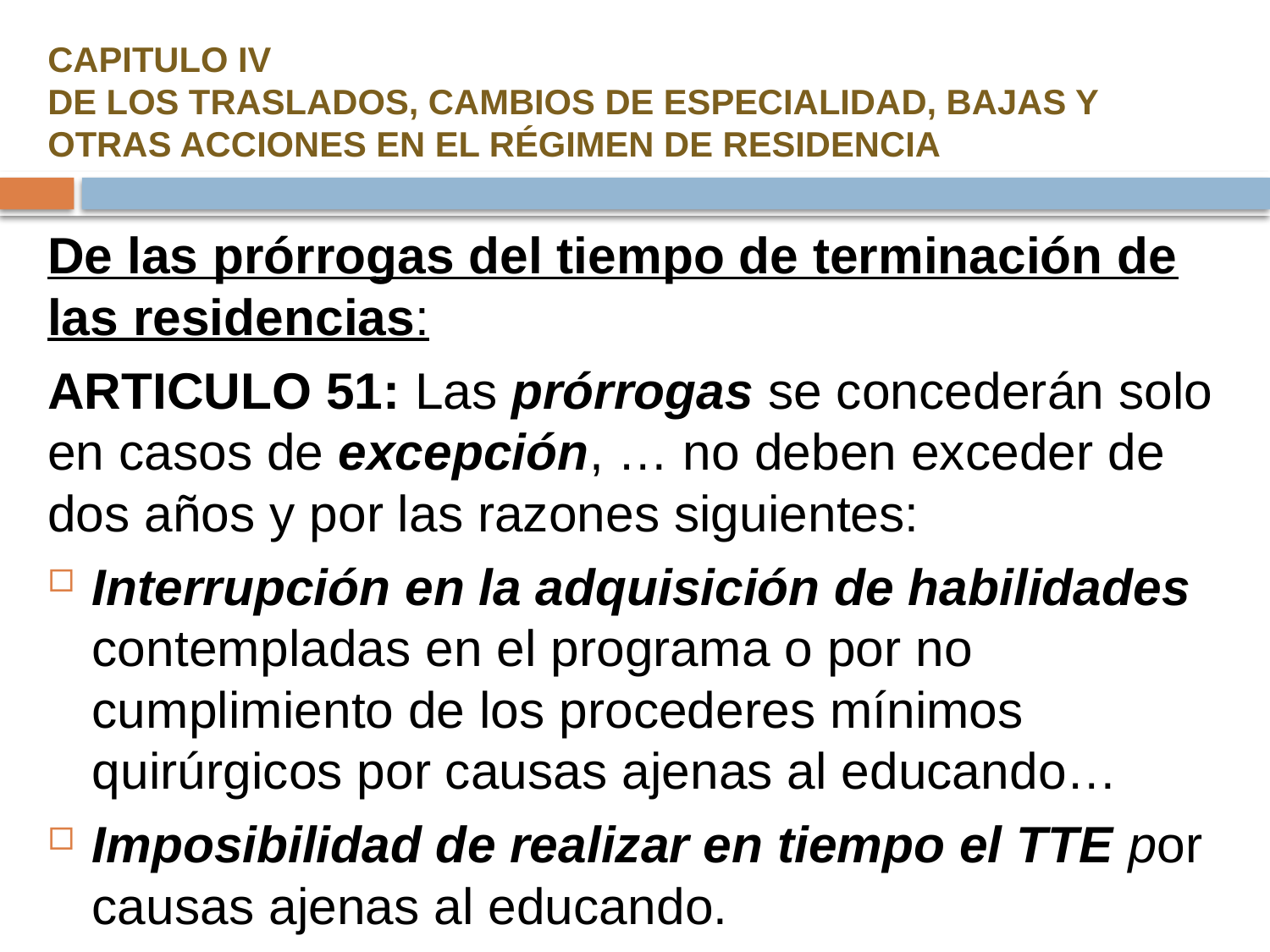

# CAPITULO IV DE LOS TRASLADOS, CAMBIOS DE ESPECIALIDAD, BAJAS Y OTRAS ACCIONES EN EL RÉGIMEN DE RESIDENCIA
De las prórrogas del tiempo de terminación de las residencias:
ARTICULO 51: Las prórrogas se concederán solo en casos de excepción, … no deben exceder de dos años y por las razones siguientes:
Interrupción en la adquisición de habilidades contempladas en el programa o por no cumplimiento de los procederes mínimos quirúrgicos por causas ajenas al educando…
Imposibilidad de realizar en tiempo el TTE por causas ajenas al educando.